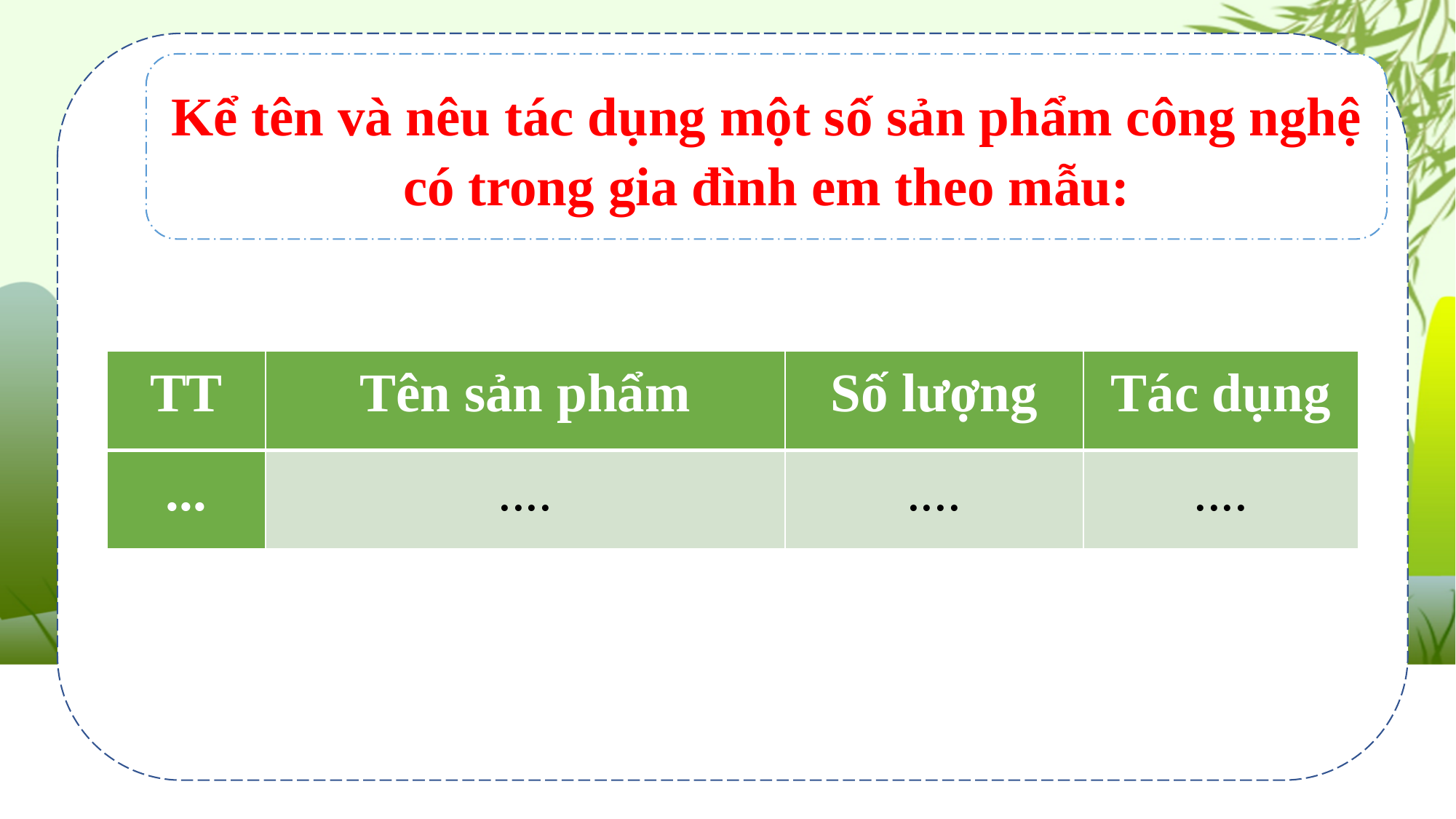

Kể tên và nêu tác dụng một số sản phẩm công nghệ có trong gia đình em theo mẫu:
| TT | Tên sản phẩm | Số lượng | Tác dụng |
| --- | --- | --- | --- |
| ... | .... | .... | .... |